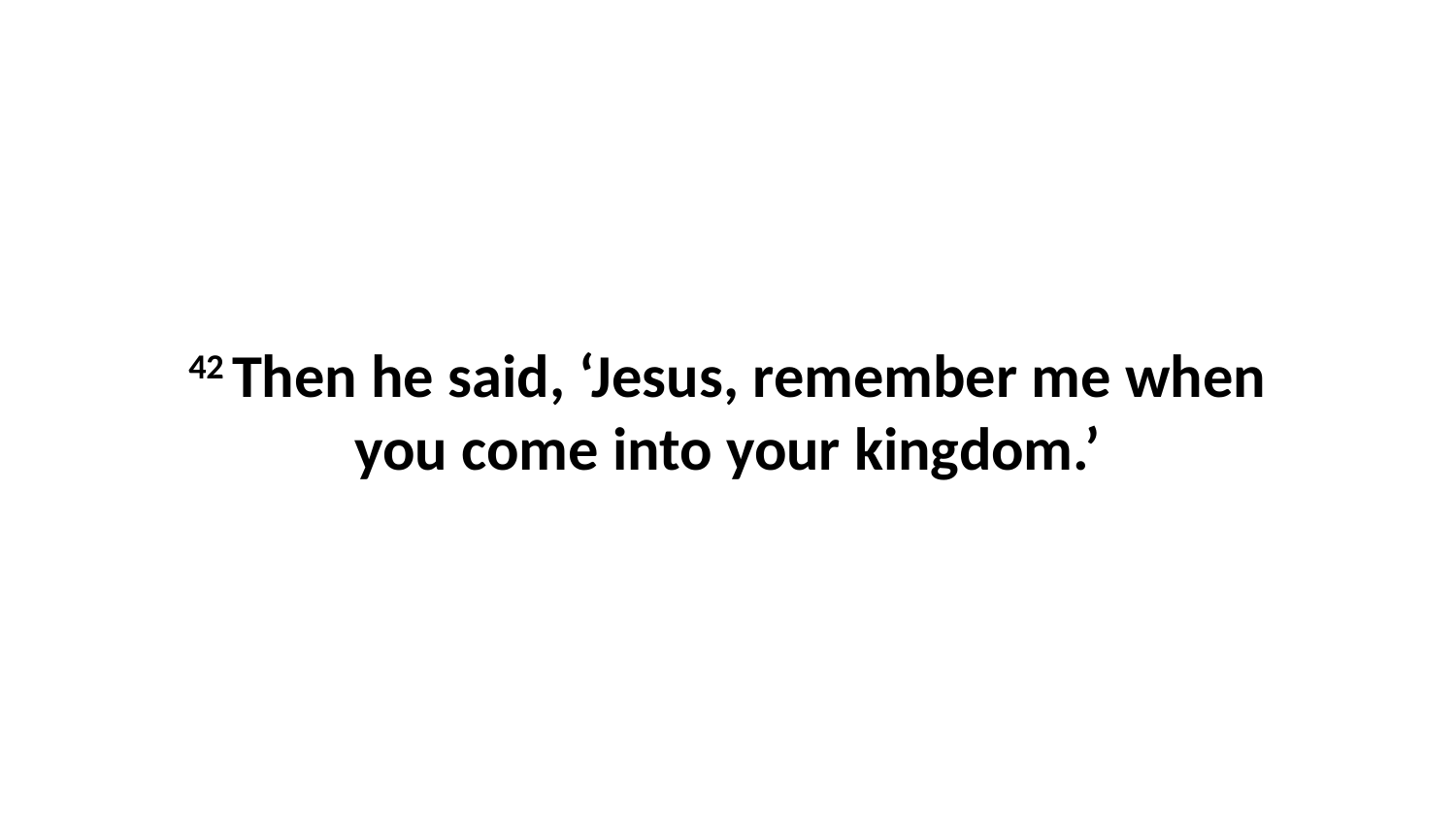

42 Then he said, ‘Jesus, remember me when you come into your kingdom.’